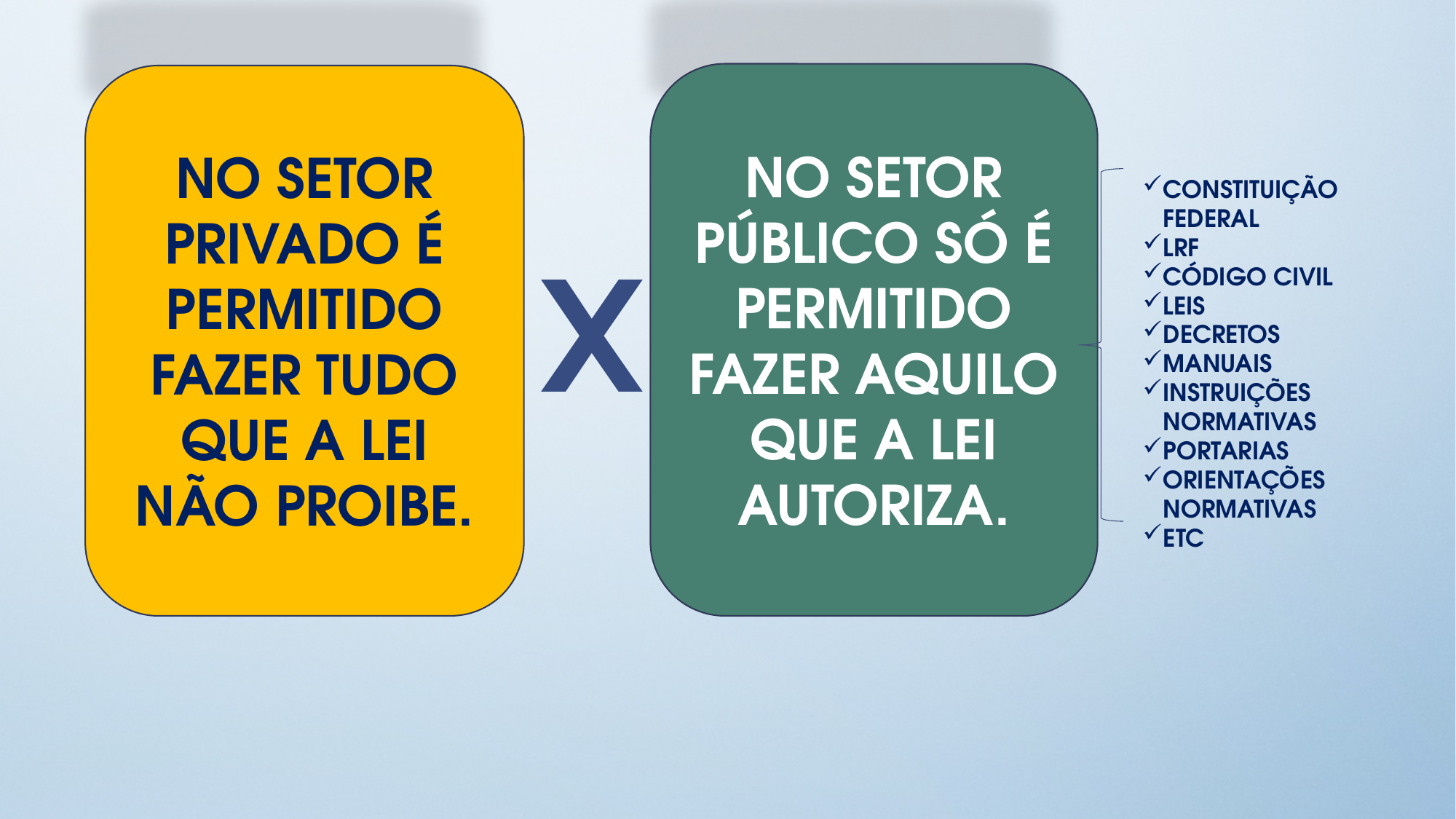

NO SETOR PÚBLICO SÓ É PERMITIDO FAZER AQUILO QUE A LEI AUTORIZA.
NO SETOR PRIVADO É PERMITIDO FAZER TUDO QUE A LEI NÃO PROIBE.

CONSTITUIÇÃO FEDERAL
LRF
CÓDIGO CIVIL
LEIS
DECRETOS
MANUAIS
INSTRUIÇÕES NORMATIVAS
PORTARIAS
ORIENTAÇÕES NORMATIVAS
ETC

X